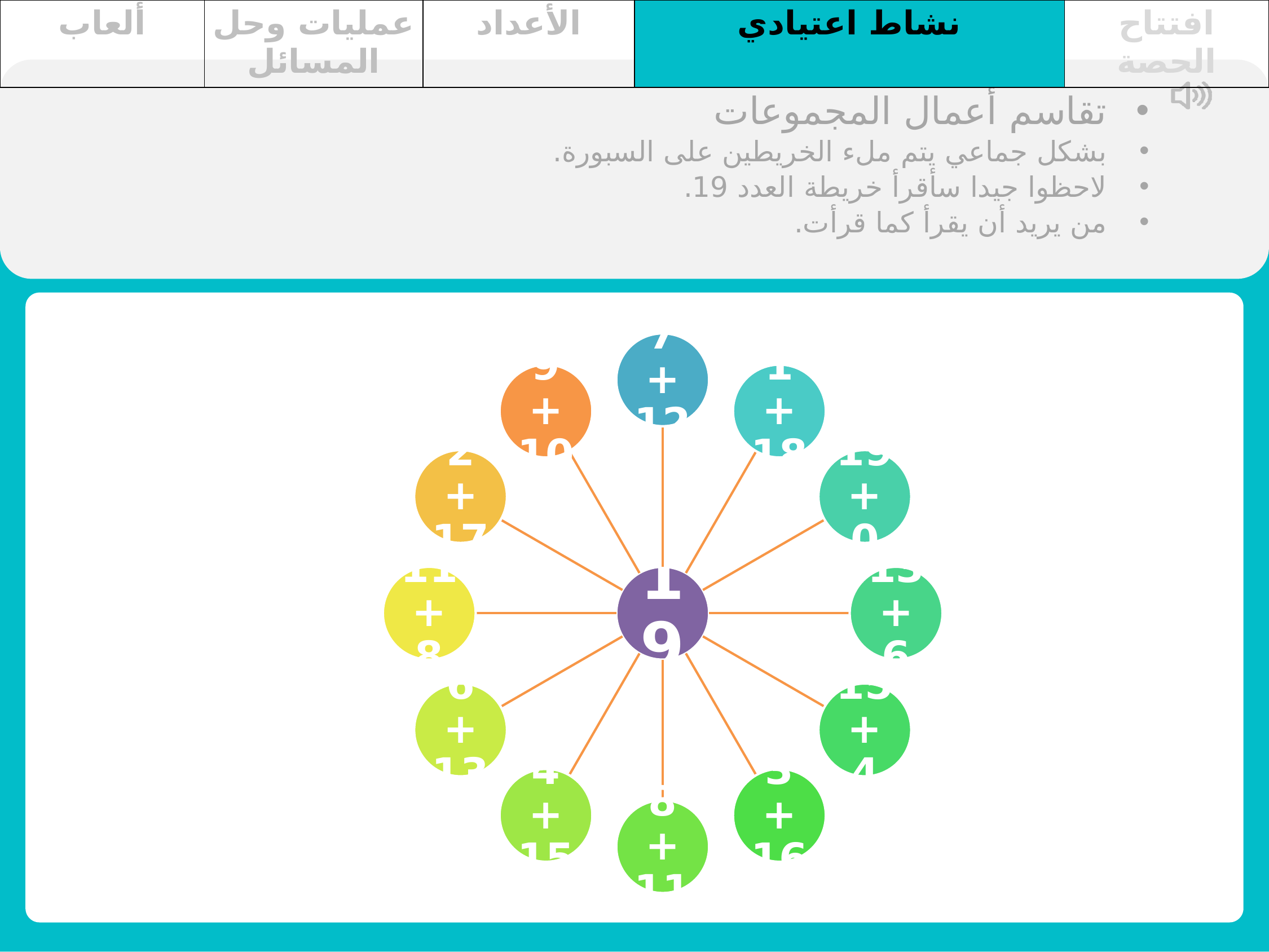

| ألعاب | عمليات وحل المسائل | الأعداد | نشاط اعتيادي | افتتاح الحصة |
| --- | --- | --- | --- | --- |

تقاسم أعمال المجموعات
بشكل جماعي يتم ملء الخريطين على السبورة.
لاحظوا جيدا سأقرأ خريطة العدد 19.
من يريد أن يقرأ كما قرأت.

19

7+12

1+18

19+0

13+6

15+4

3+16

8+11

4+15

6+13

11+8

2+17

9+10